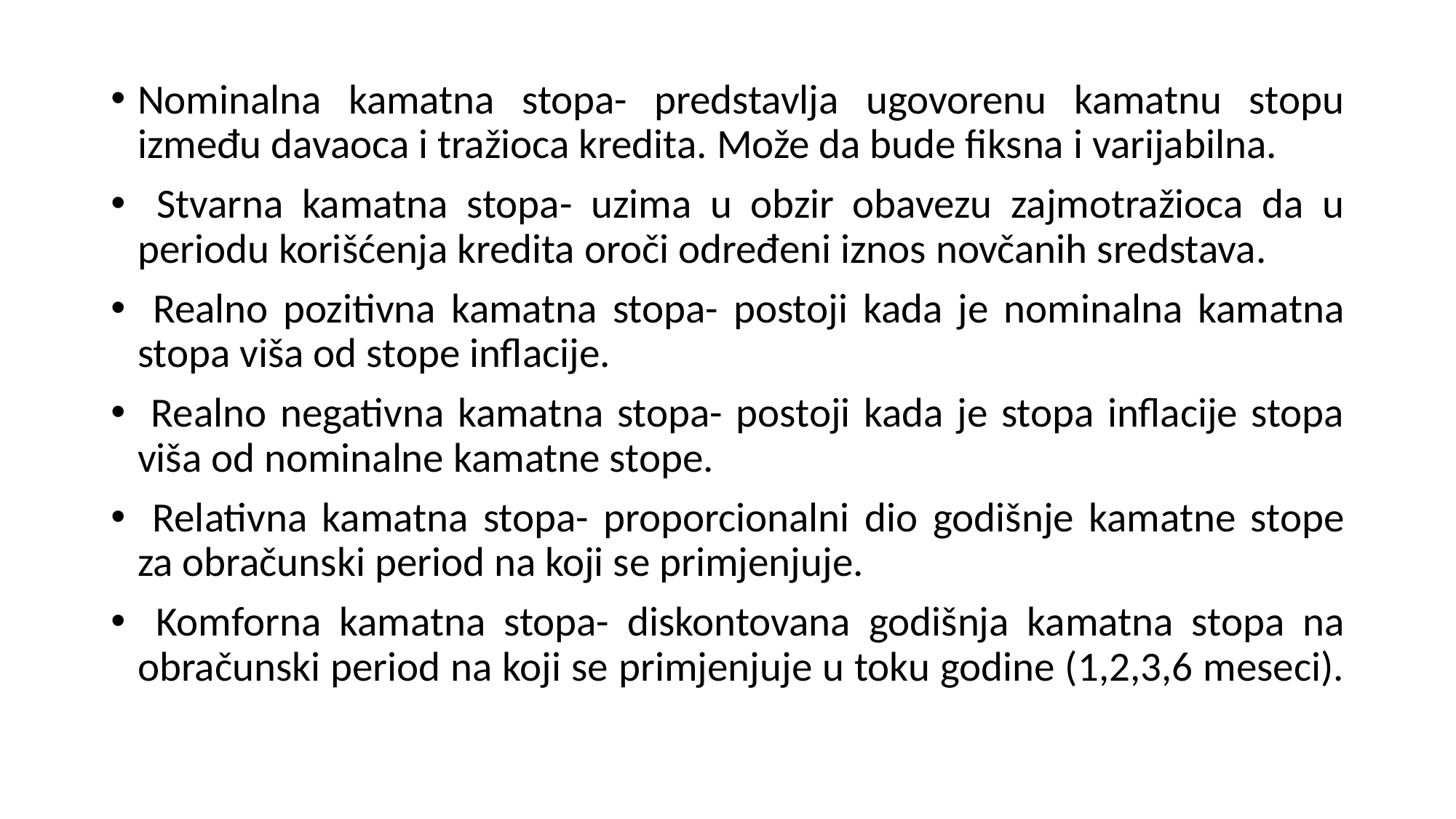

Nominalna kamatna stopa- predstavlja ugovorenu kamatnu stopu između davaoca i tražioca kredita. Može da bude fiksna i varijabilna.
 Stvarna kamatna stopa- uzima u obzir obavezu zajmotražioca da u periodu korišćenja kredita oroči određeni iznos novčanih sredstava.
 Realno pozitivna kamatna stopa- postoji kada je nominalna kamatna stopa viša od stope inflacije.
 Realno negativna kamatna stopa- postoji kada je stopa inflacije stopa viša od nominalne kamatne stope.
 Relativna kamatna stopa- proporcionalni dio godišnje kamatne stope za obračunski period na koji se primjenjuje.
 Komforna kamatna stopa- diskontovana godišnja kamatna stopa na obračunski period na koji se primjenjuje u toku godine (1,2,3,6 meseci).